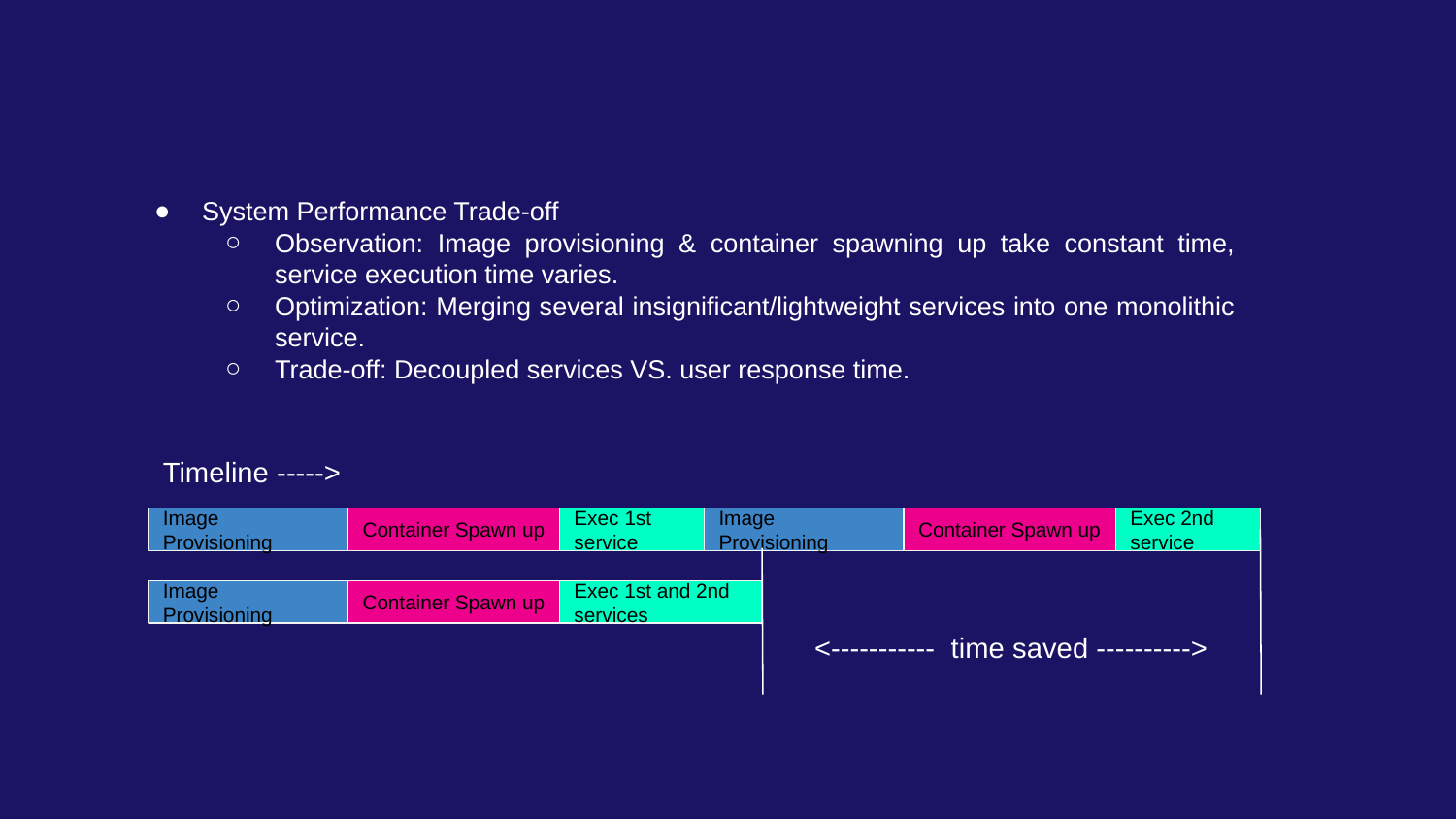

System Performance Trade-off
Observation: Image provisioning & container spawning up take constant time, service execution time varies.
Optimization: Merging several insignificant/lightweight services into one monolithic service.
Trade-off: Decoupled services VS. user response time.
Timeline ----->
Image Provisioning
Container Spawn up
Exec 1st service
Image Provisioning
Container Spawn up
Exec 2nd service
Image Provisioning
Container Spawn up
Exec 1st and 2nd services
<-----------  time saved ---------->